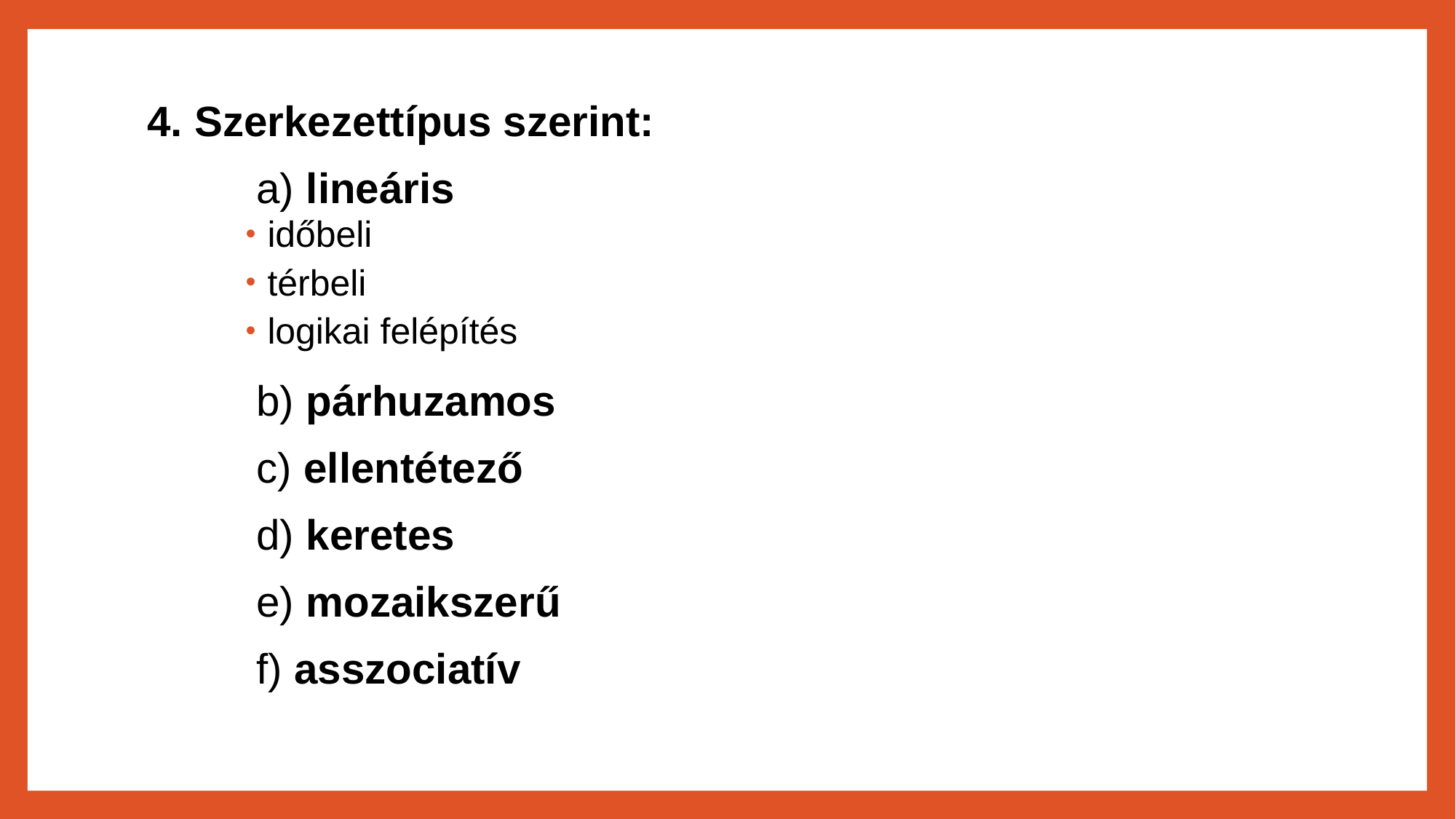

4. Szerkezettípus szerint:
	a) lineáris
időbeli
térbeli
logikai felépítés
	b) párhuzamos
	c) ellentétező
	d) keretes
	e) mozaikszerű
	f) asszociatív